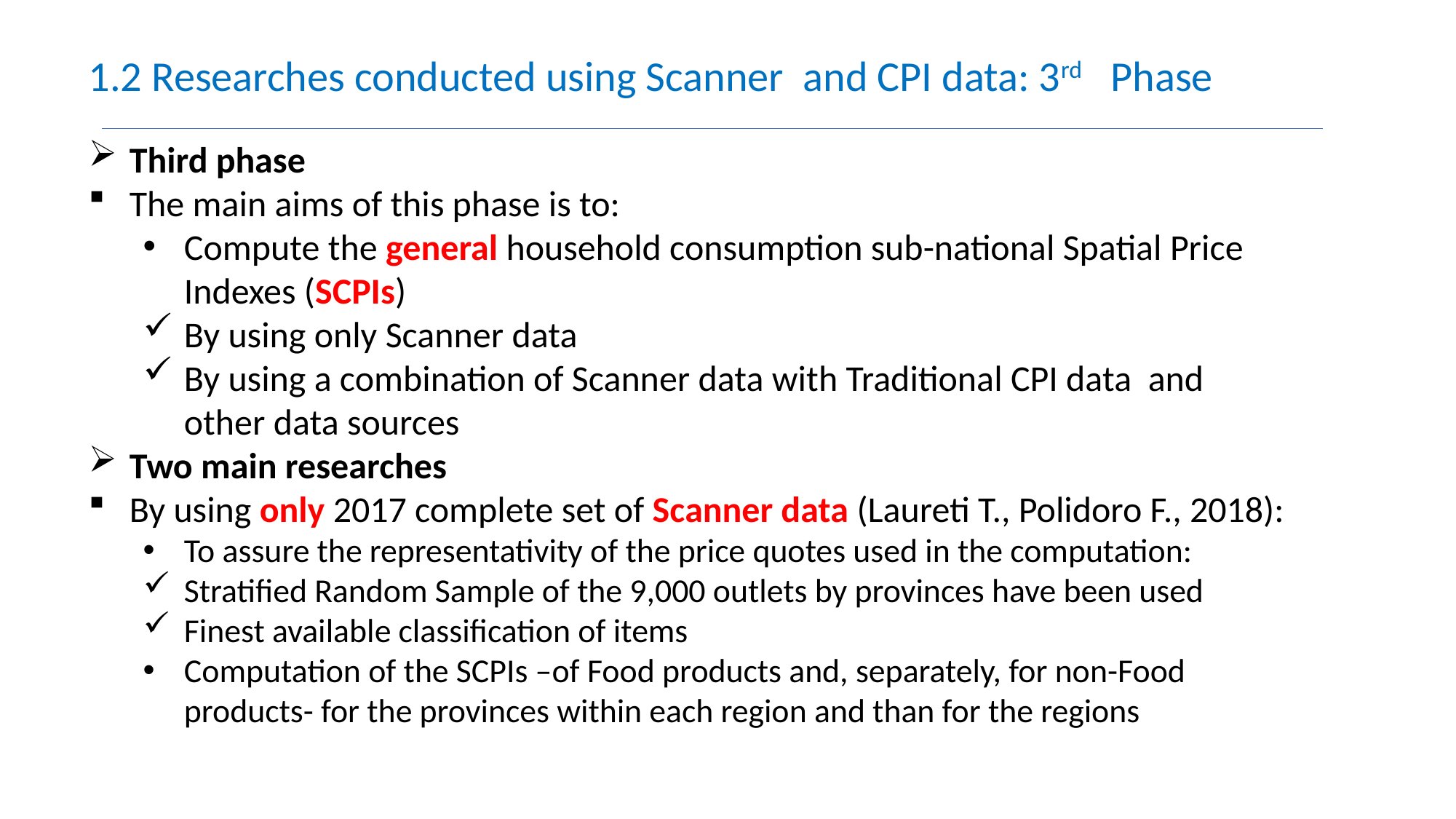

1.2 Researches conducted using Scanner  and CPI data: 3rd   Phase

Third phase
The main aims of this phase is to:
Compute the general household consumption sub-national Spatial Price Indexes (SCPIs)
By using only Scanner data
By using a combination of Scanner data with Traditional CPI data  and other data sources
Two main researches
By using only 2017 complete set of Scanner data (Laureti T., Polidoro F., 2018):
To assure the representativity of the price quotes used in the computation:
Stratified Random Sample of the 9,000 outlets by provinces have been used
Finest available classification of items
Computation of the SCPIs –of Food products and, separately, for non-Food products- for the provinces within each region and than for the regions